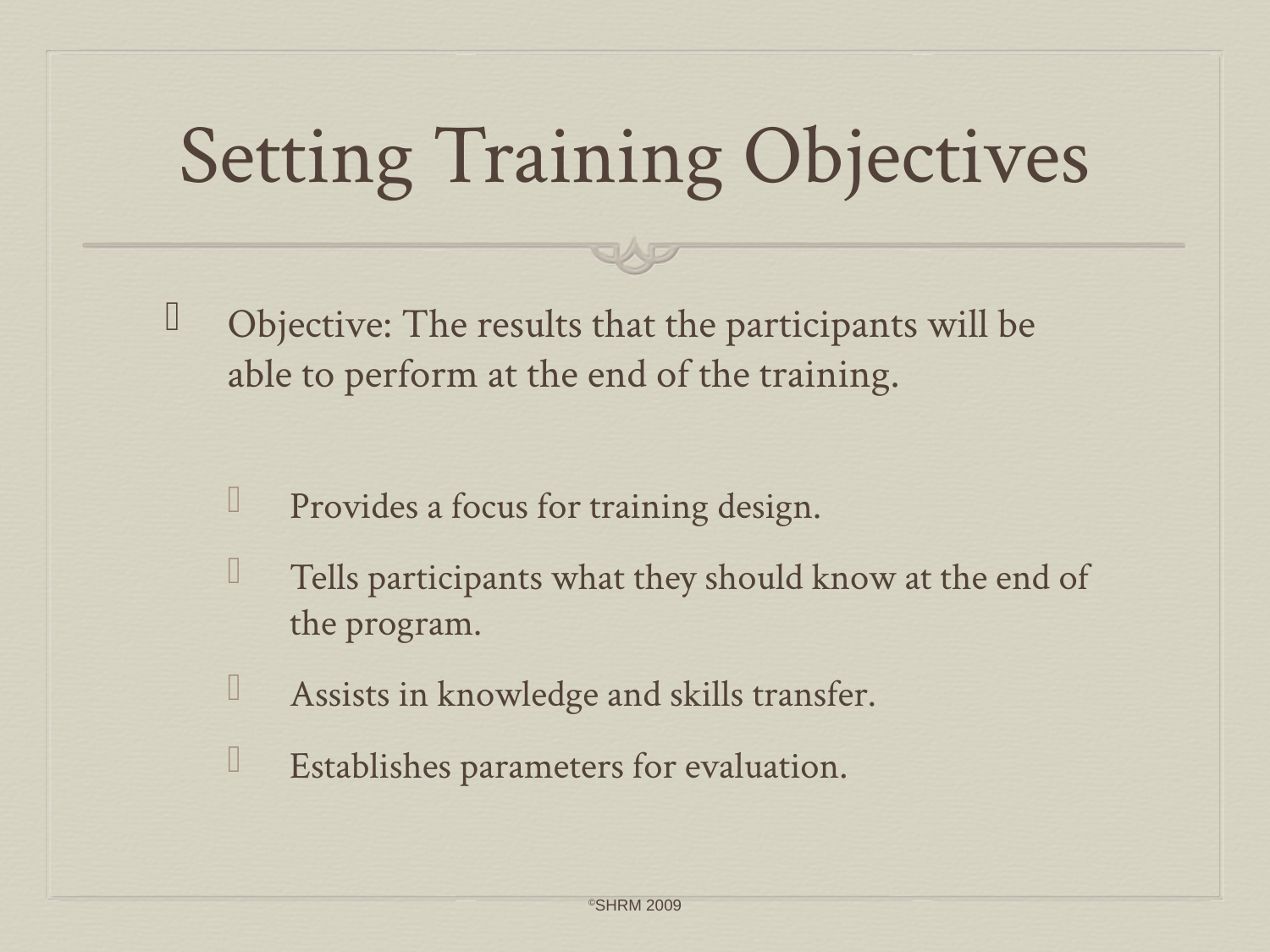

# Setting Training Objectives
Objective: The results that the participants will be able to perform at the end of the training.

Provides a focus for training design.
Tells participants what they should know at the end of the program.
Assists in knowledge and skills transfer.
Establishes parameters for evaluation.

©SHRM 2009